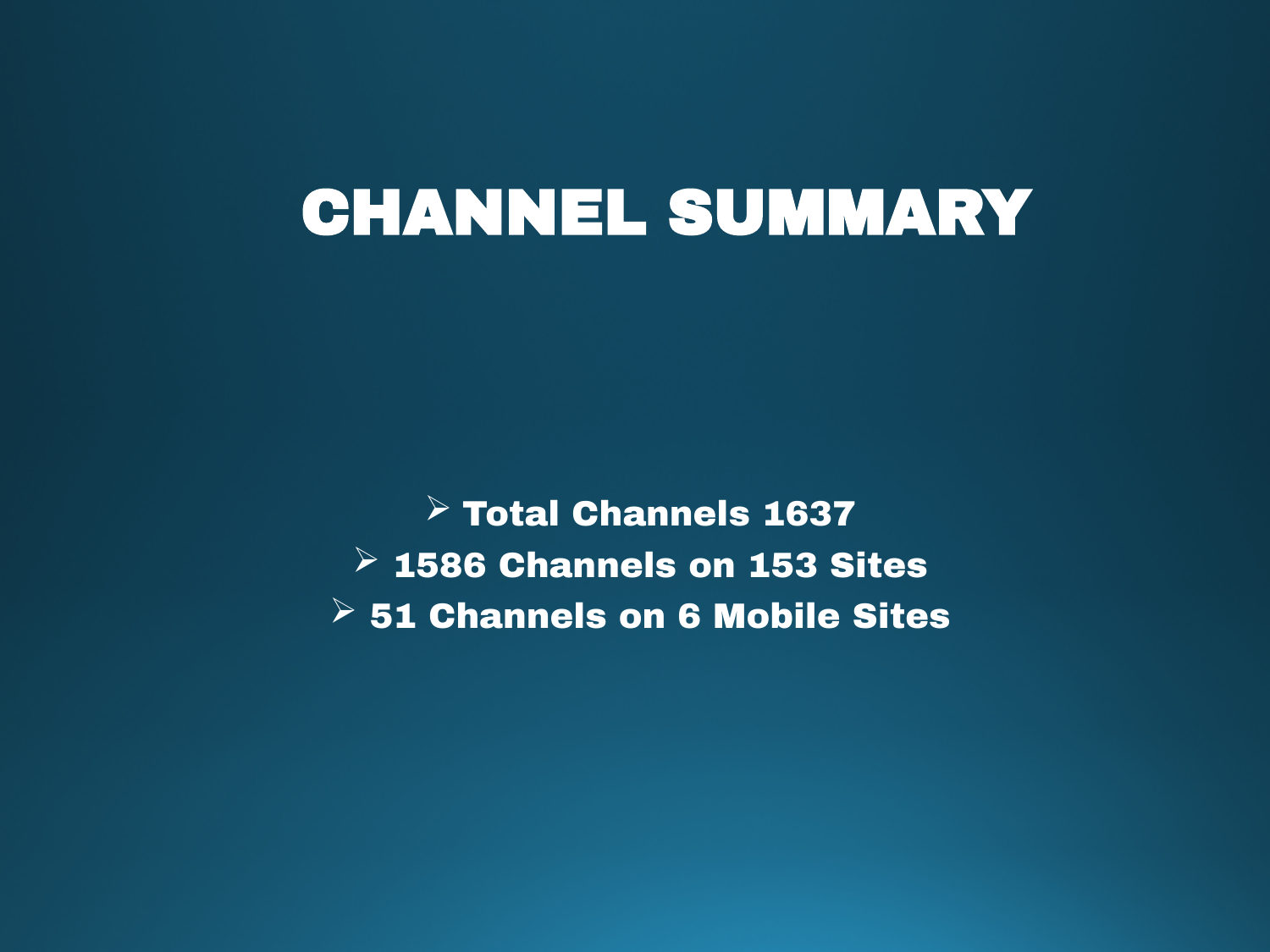

# Channel Summary

 Total Channels 1637
 1586 Channels on 153 Sites
 51 Channels on 6 Mobile Sites